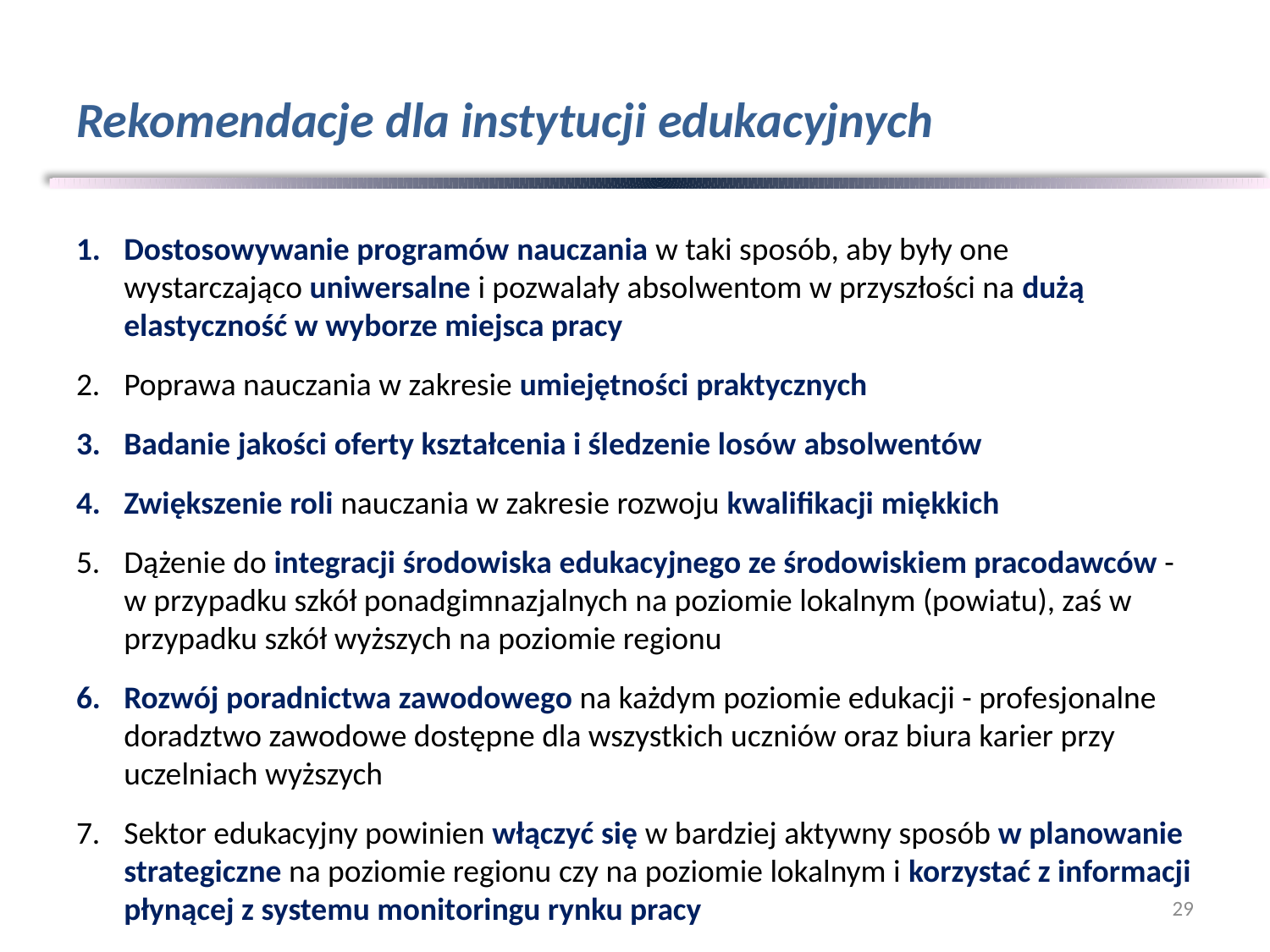

# Rekomendacje dla instytucji edukacyjnych
Dostosowywanie programów nauczania w taki sposób, aby były one wystarczająco uniwersalne i pozwalały absolwentom w przyszłości na dużą elastyczność w wyborze miejsca pracy
Poprawa nauczania w zakresie umiejętności praktycznych
Badanie jakości oferty kształcenia i śledzenie losów absolwentów
Zwiększenie roli nauczania w zakresie rozwoju kwalifikacji miękkich
Dążenie do integracji środowiska edukacyjnego ze środowiskiem pracodawców - w przypadku szkół ponadgimnazjalnych na poziomie lokalnym (powiatu), zaś w przypadku szkół wyższych na poziomie regionu
Rozwój poradnictwa zawodowego na każdym poziomie edukacji - profesjonalne doradztwo zawodowe dostępne dla wszystkich uczniów oraz biura karier przy uczelniach wyższych
Sektor edukacyjny powinien włączyć się w bardziej aktywny sposób w planowanie strategiczne na poziomie regionu czy na poziomie lokalnym i korzystać z informacji płynącej z systemu monitoringu rynku pracy

29